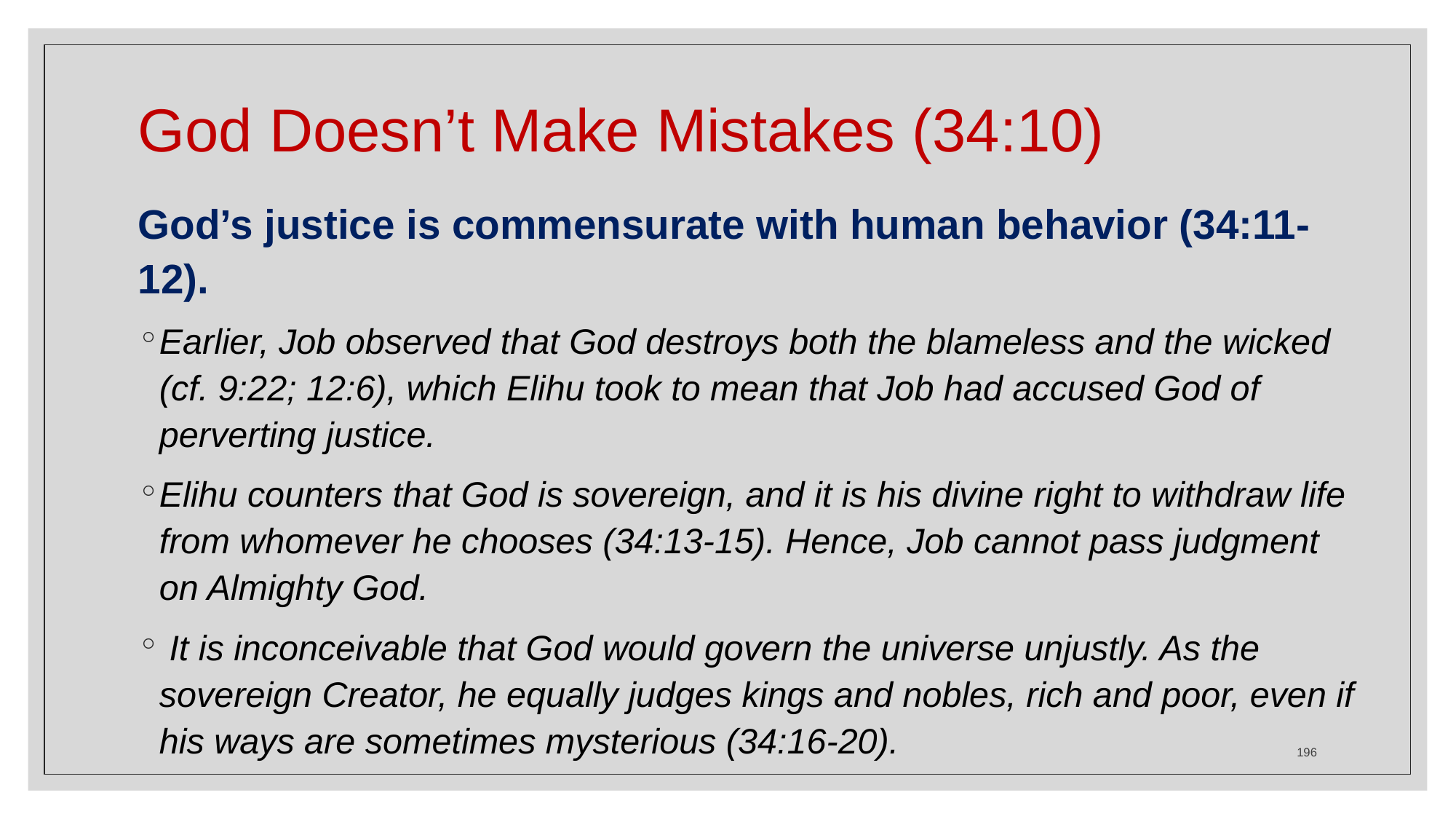

# God Doesn’t Make Mistakes (34:10)
God’s justice is commensurate with human behavior (34:11-12).
Earlier, Job observed that God destroys both the blameless and the wicked (cf. 9:22; 12:6), which Elihu took to mean that Job had accused God of perverting justice.
Elihu counters that God is sovereign, and it is his divine right to withdraw life from whomever he chooses (34:13-15). Hence, Job cannot pass judgment on Almighty God.
 It is inconceivable that God would govern the universe unjustly. As the sovereign Creator, he equally judges kings and nobles, rich and poor, even if his ways are sometimes mysterious (34:16-20).
196